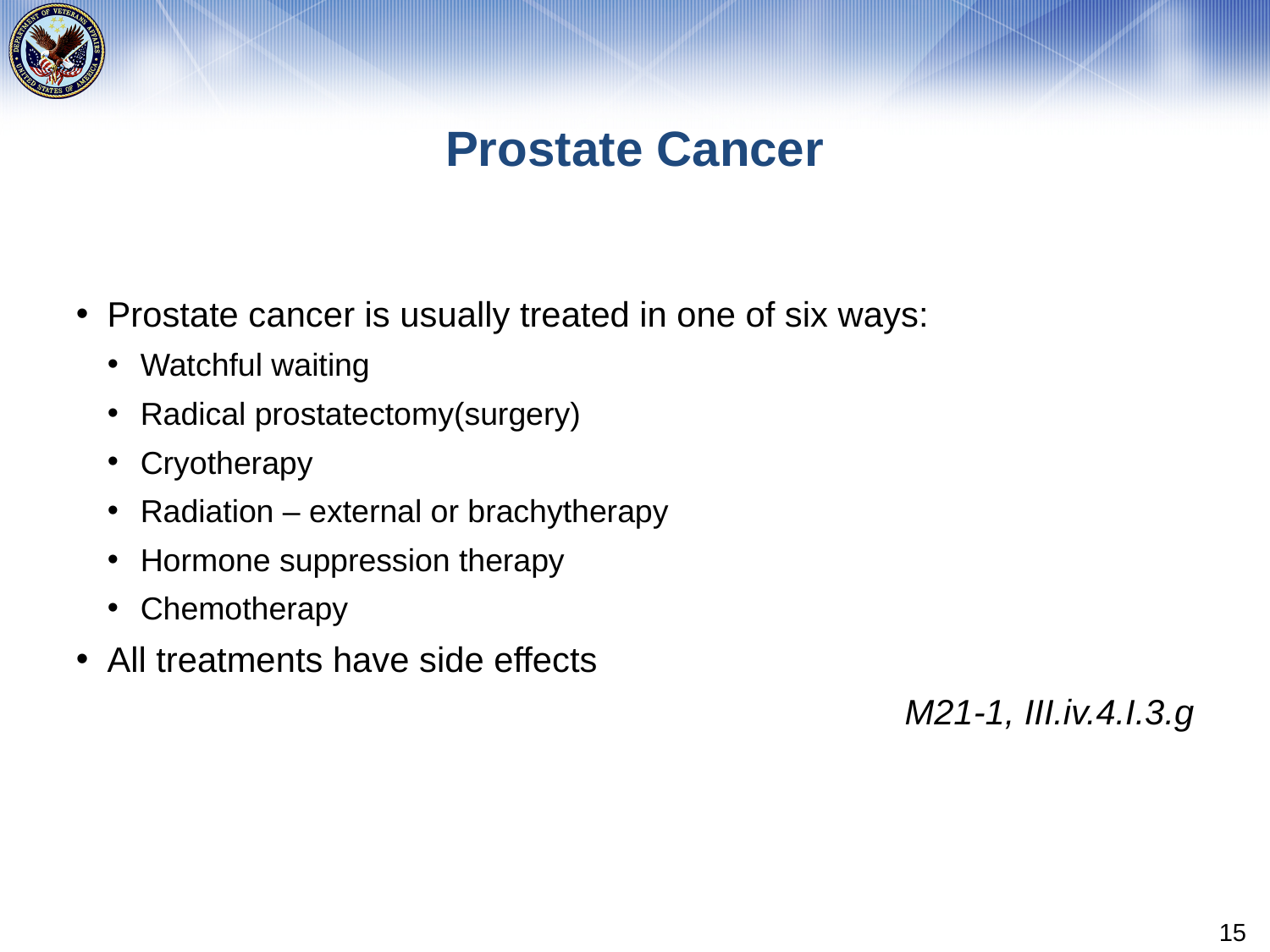

# Prostate Cancer
Prostate cancer is usually treated in one of six ways:
Watchful waiting
Radical prostatectomy(surgery)
Cryotherapy
Radiation – external or brachytherapy
Hormone suppression therapy
Chemotherapy
All treatments have side effects
M21-1, III.iv.4.I.3.g
15